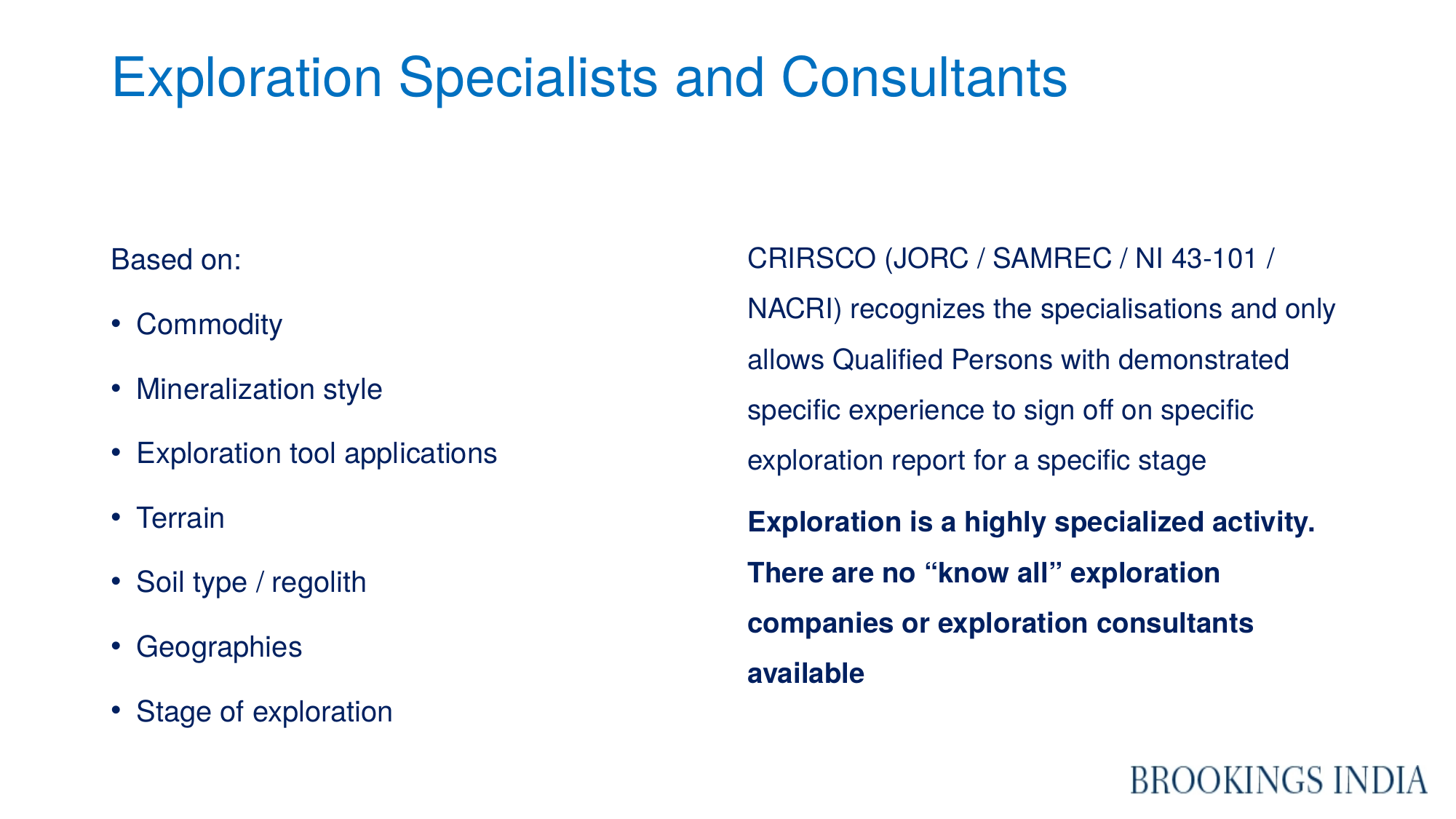

# Exploration Specialists and Consultants
Based on:
Commodity
Mineralization style
Exploration tool applications
Terrain
Soil type / regolith
Geographies
Stage of exploration
CRIRSCO (JORC / SAMREC / NI 43-101 / NACRI) recognizes the specialisations and only allows Qualified Persons with demonstrated specific experience to sign off on specific exploration report for a specific stage
Exploration is a highly specialized activity. There are no “know all” exploration companies or exploration consultants available